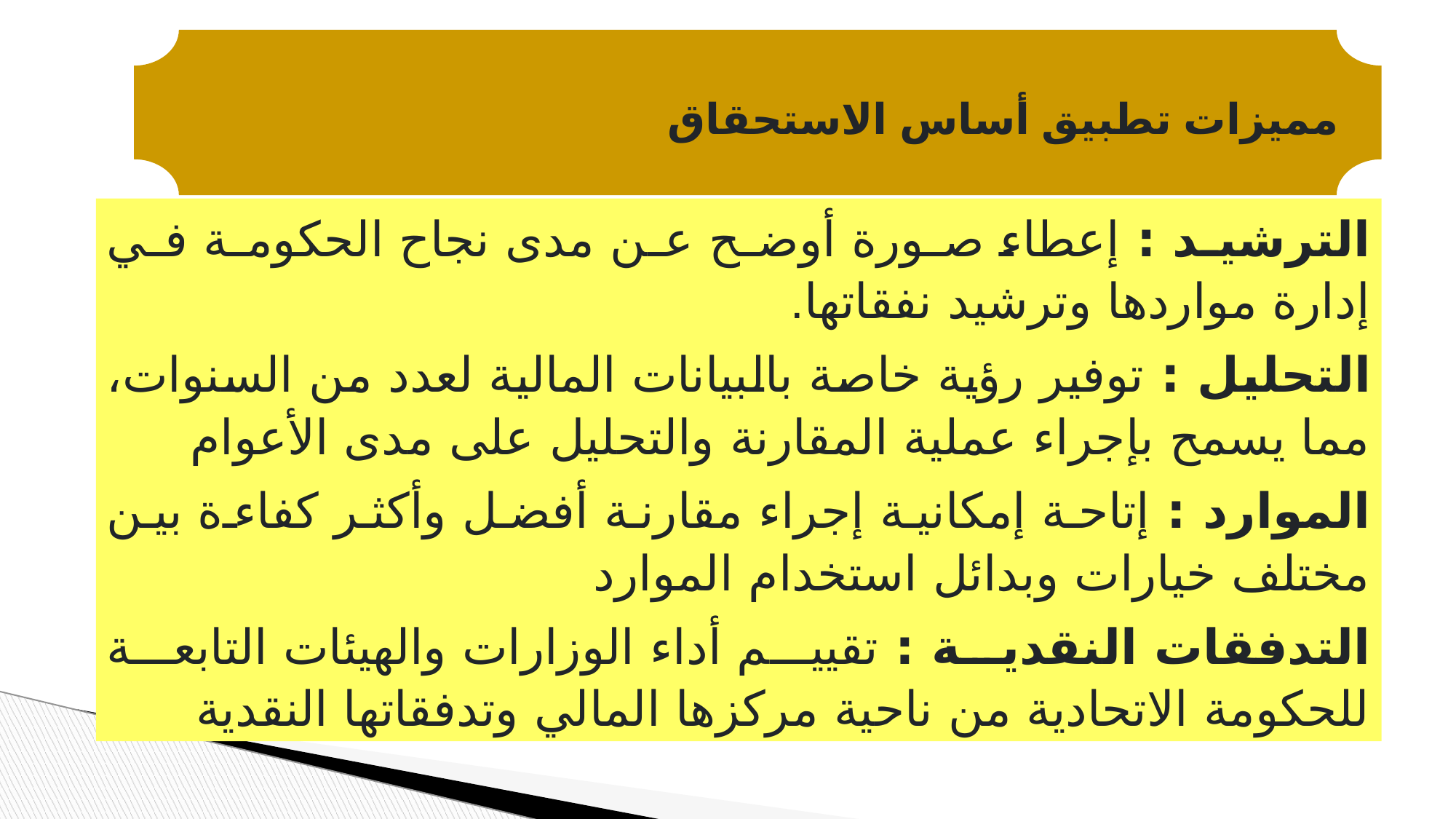

مميزات تطبيق أساس الاستحقاق
الترشيد : إعطاء صورة أوضح عن مدى نجاح الحكومة في إدارة مواردها وترشيد نفقاتها.
التحليل : توفير رؤية خاصة بالبيانات المالية لعدد من السنوات، مما يسمح بإجراء عملية المقارنة والتحليل على مدى الأعوام
الموارد : إتاحة إمكانية إجراء مقارنة أفضل وأكثر كفاءة بين مختلف خيارات وبدائل استخدام الموارد
التدفقات النقدية : تقييم أداء الوزارات والهيئات التابعة للحكومة الاتحادية من ناحية مركزها المالي وتدفقاتها النقدية